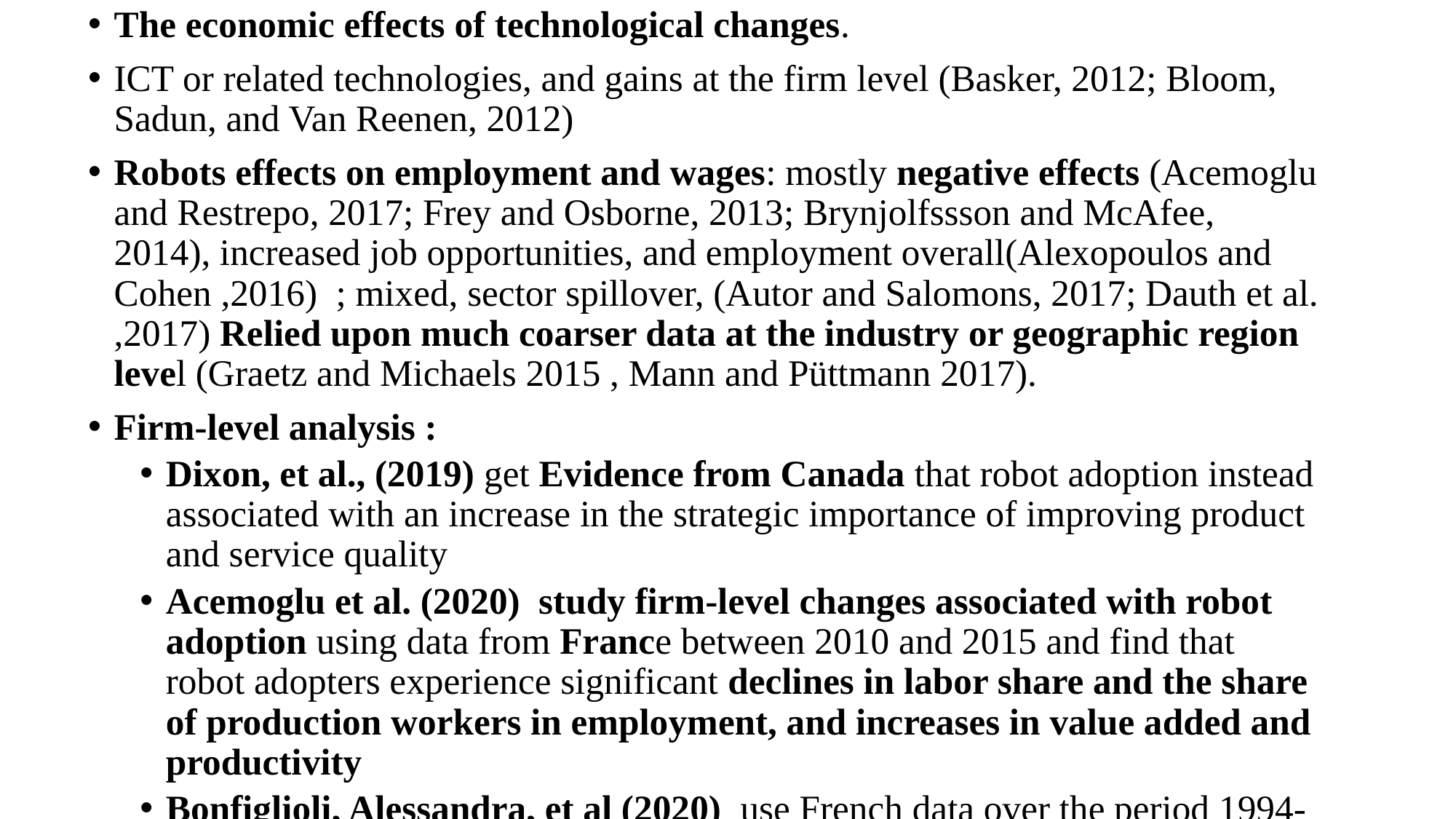

The economic effects of technological changes.
ICT or related technologies, and gains at the firm level (Basker, 2012; Bloom, Sadun, and Van Reenen, 2012)
Robots effects on employment and wages: mostly negative effects (Acemoglu and Restrepo, 2017; Frey and Osborne, 2013; Brynjolfssson and McAfee, 2014), increased job opportunities, and employment overall(Alexopoulos and Cohen ,2016)  ; mixed, sector spillover, (Autor and Salomons, 2017; Dauth et al. ,2017) Relied upon much coarser data at the industry or geographic region level (Graetz and Michaels 2015 , Mann and Püttmann 2017).
Firm-level analysis :
Dixon, et al., (2019) get Evidence from Canada that robot adoption instead associated with an increase in the strategic importance of improving product and service quality
Acemoglu et al. (2020)  study firm-level changes associated with robot adoption using data from France between 2010 and 2015 and find that robot adopters experience significant declines in labor share and the share of production workers in employment, and increases in value added and productivity
Bonfiglioli, Alessandra, et al (2020)  use French data over the period 1994-2013 to study how imports of industrial robots affect firm level outcomes.